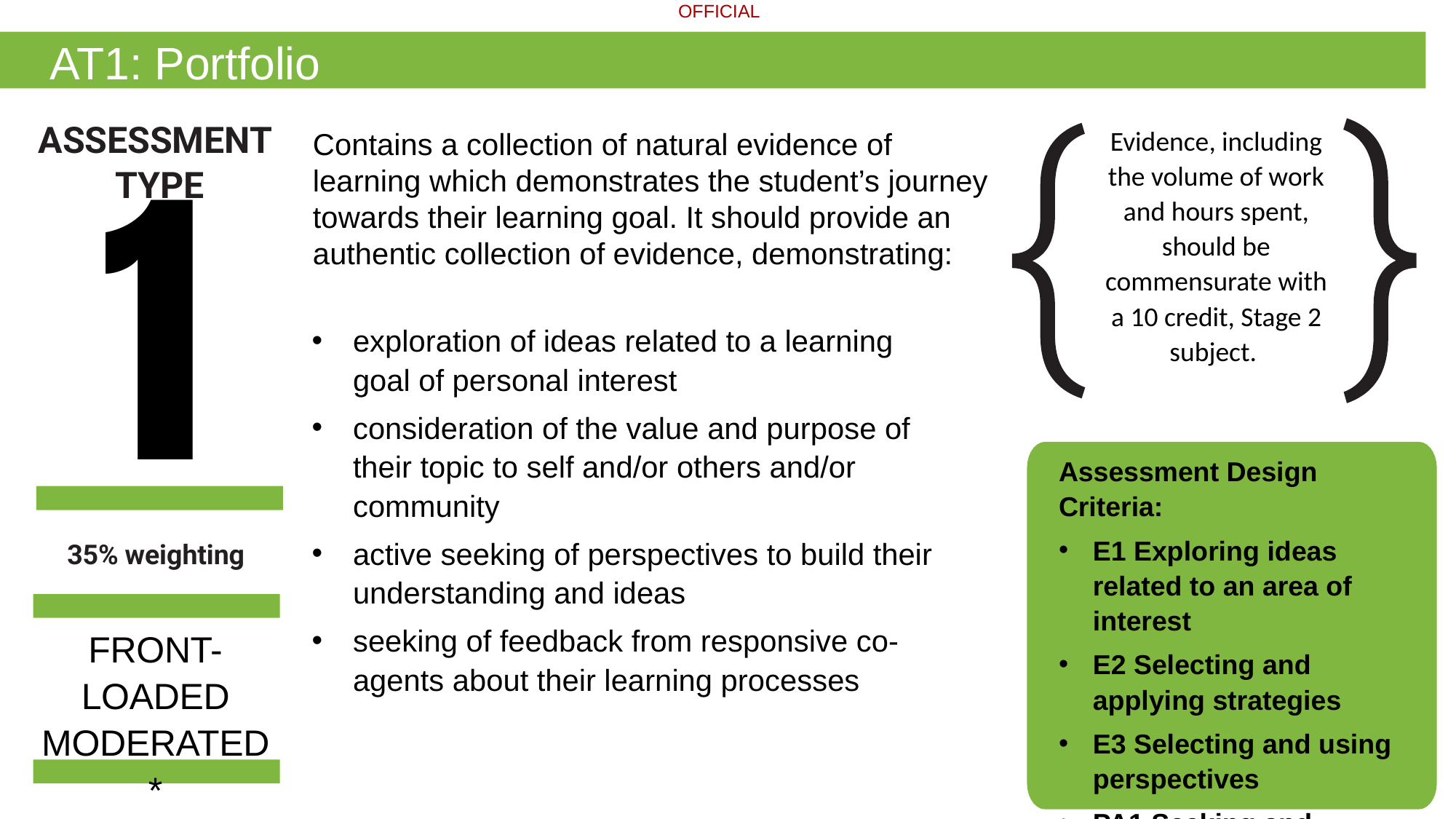

AT1: Portfolio
ASSESSMENT
TYPE
Evidence, including the volume of work and hours spent, should be commensurate with a 10 credit, Stage 2 subject.

Contains a collection of natural evidence of learning which demonstrates the student’s journey towards their learning goal. It should provide an authentic collection of evidence, demonstrating:

1
exploration of ideas related to a learning goal of personal interest
consideration of the value and purpose of their topic to self and/or others and/or community
active seeking of perspectives to build their understanding and ideas
seeking of feedback from responsive co-agents about their learning processes

Assessment Design Criteria:
E1 Exploring ideas related to an area of interest
E2 Selecting and applying strategies
E3 Selecting and using perspectives
PA1 Seeking and responding to feedback

35% weighting

FRONT-LOADED MODERATED*